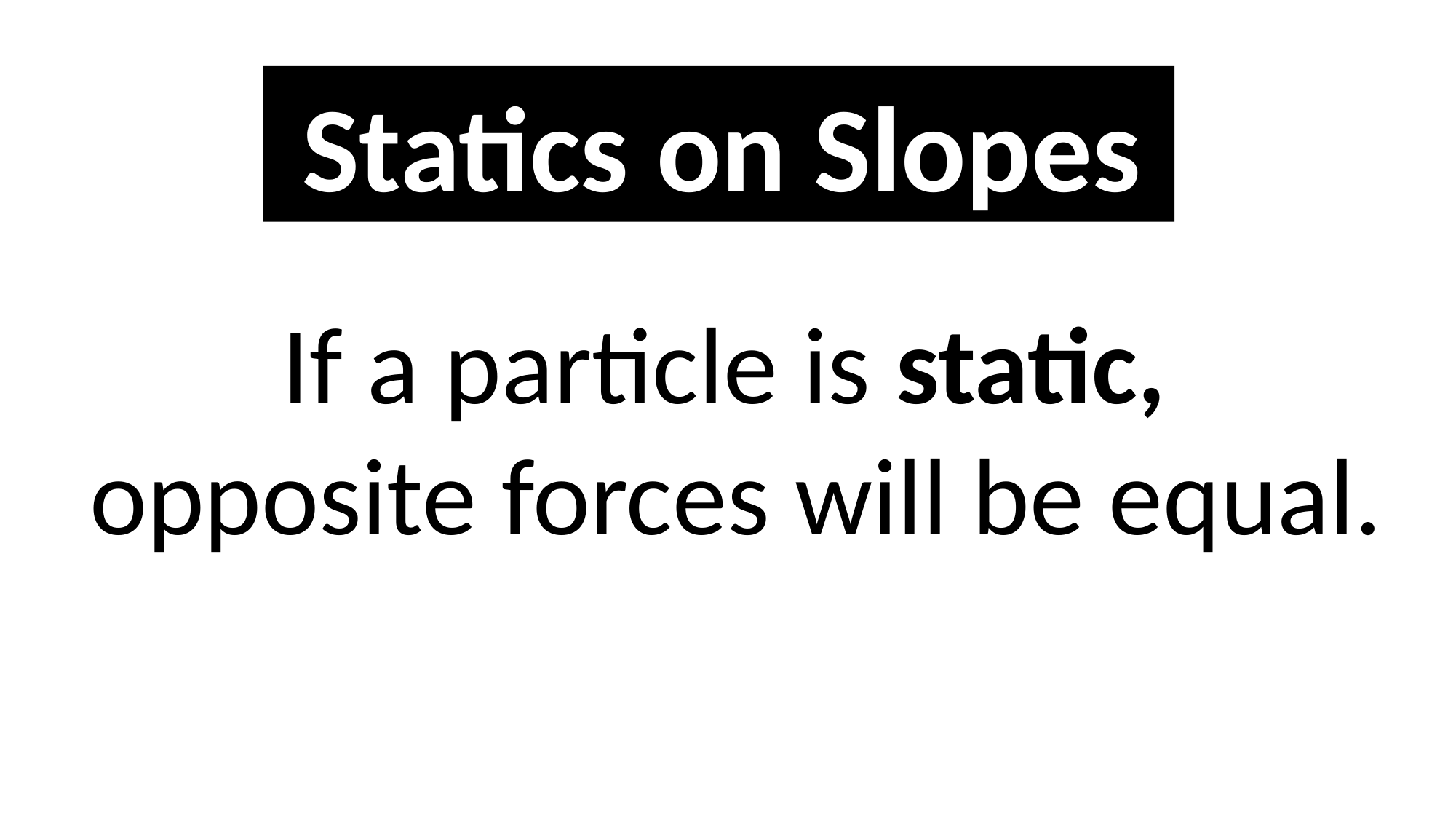

Statics on Slopes
If a particle is static,
opposite forces will be equal.